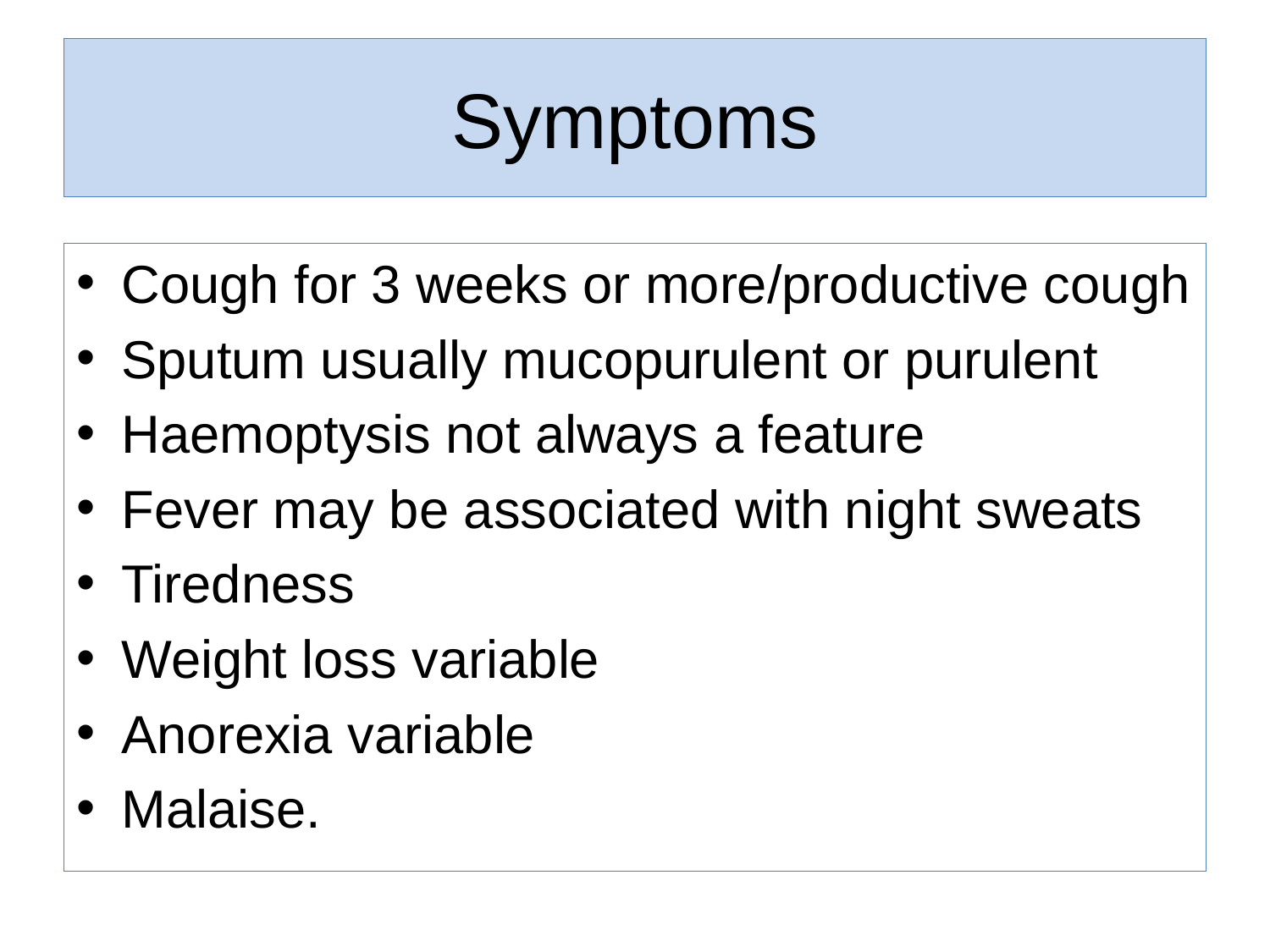

# Symptoms
Cough for 3 weeks or more/productive cough
Sputum usually mucopurulent or purulent
Haemoptysis not always a feature
Fever may be associated with night sweats
Tiredness
Weight loss variable
Anorexia variable
Malaise.